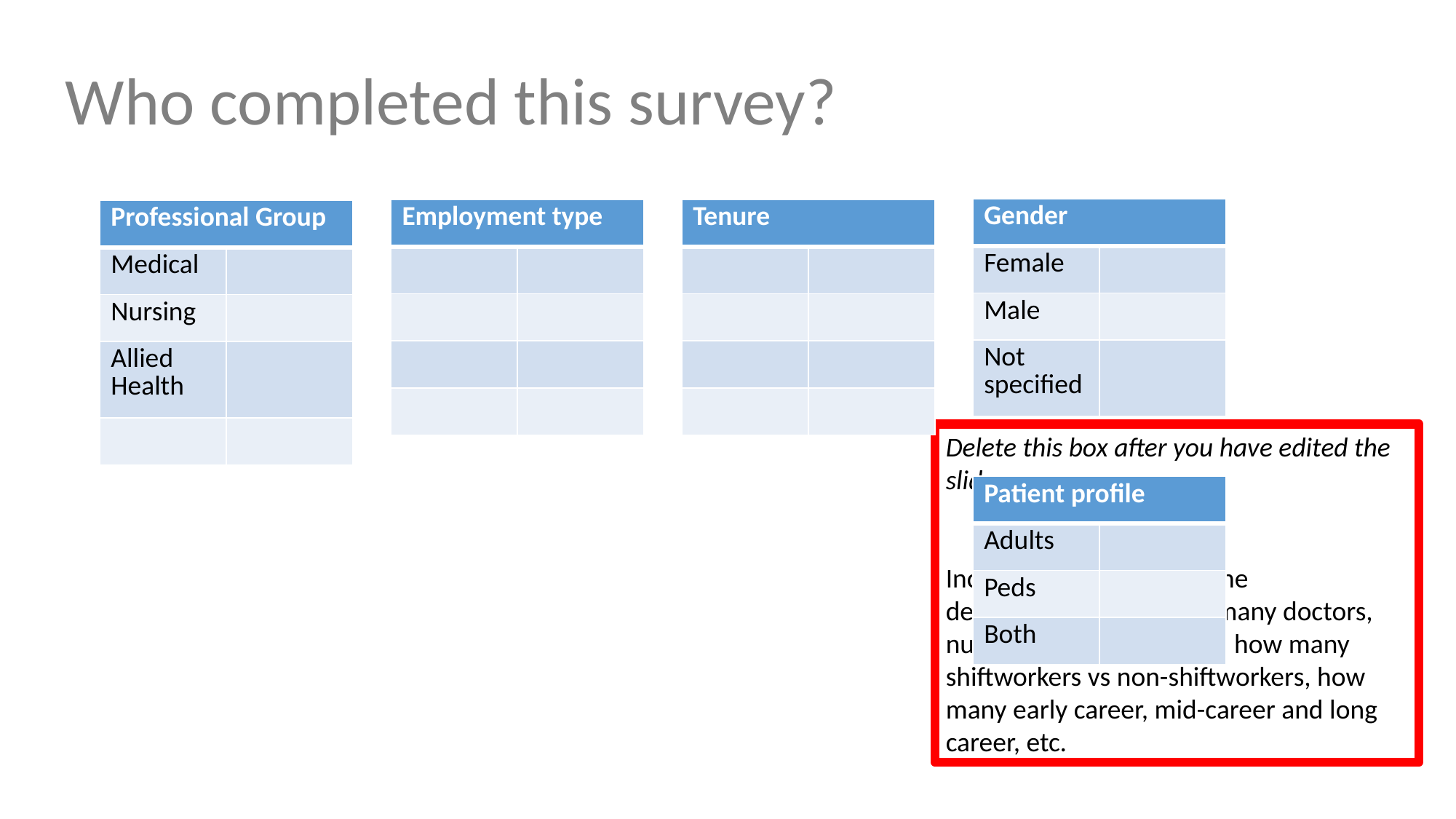

# Who completed this survey?
| Gender |  |
| --- | --- |
| Female |  |
| Male |  |
| Not specified |  |
| Employment type |  |
| --- | --- |
|  |  |
|  |  |
|  |  |
|  |  |
| Tenure |  |
| --- | --- |
|  |  |
|  |  |
|  |  |
|  |  |
| Professional Group |  |
| --- | --- |
| Medical |  |
| Nursing |  |
| Allied Health |  |
|  |  |
Delete this box after you have edited the slide

Include a description of the demographics, e.g. how many doctors, nurses, allied health, etc., how many shiftworkers vs non-shiftworkers, how many early career, mid-career and long career, etc.
| Patient profile |  |
| --- | --- |
| Adults |  |
| Peds |  |
| Both |  |
Clinical Excellence Commission © 2019